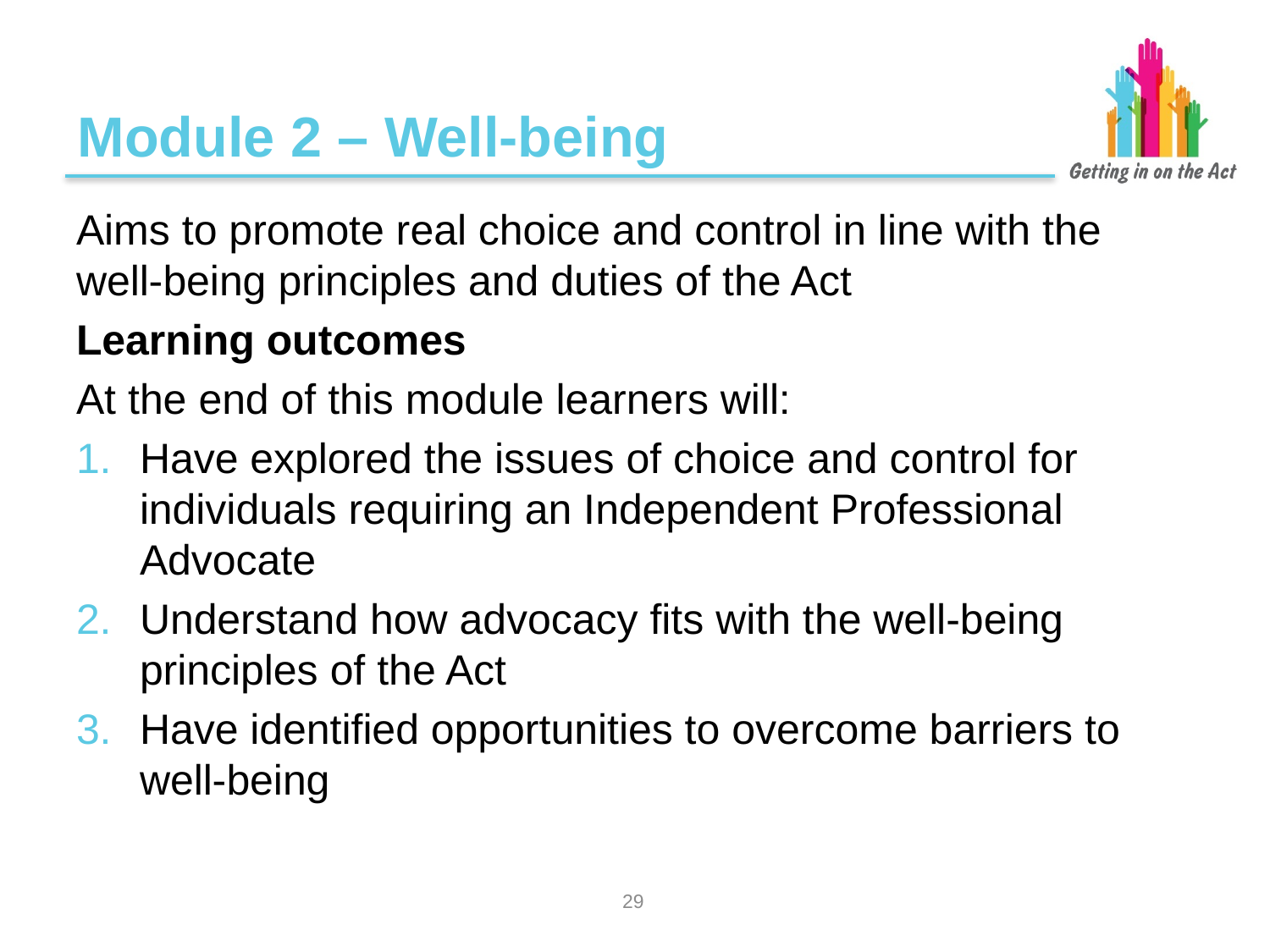

# Module 2 – Well-being
Aims to promote real choice and control in line with the
well-being principles and duties of the Act
Learning outcomes
At the end of this module learners will:
Have explored the issues of choice and control for individuals requiring an Independent Professional Advocate
Understand how advocacy fits with the well-being principles of the Act
Have identified opportunities to overcome barriers to well-being

29